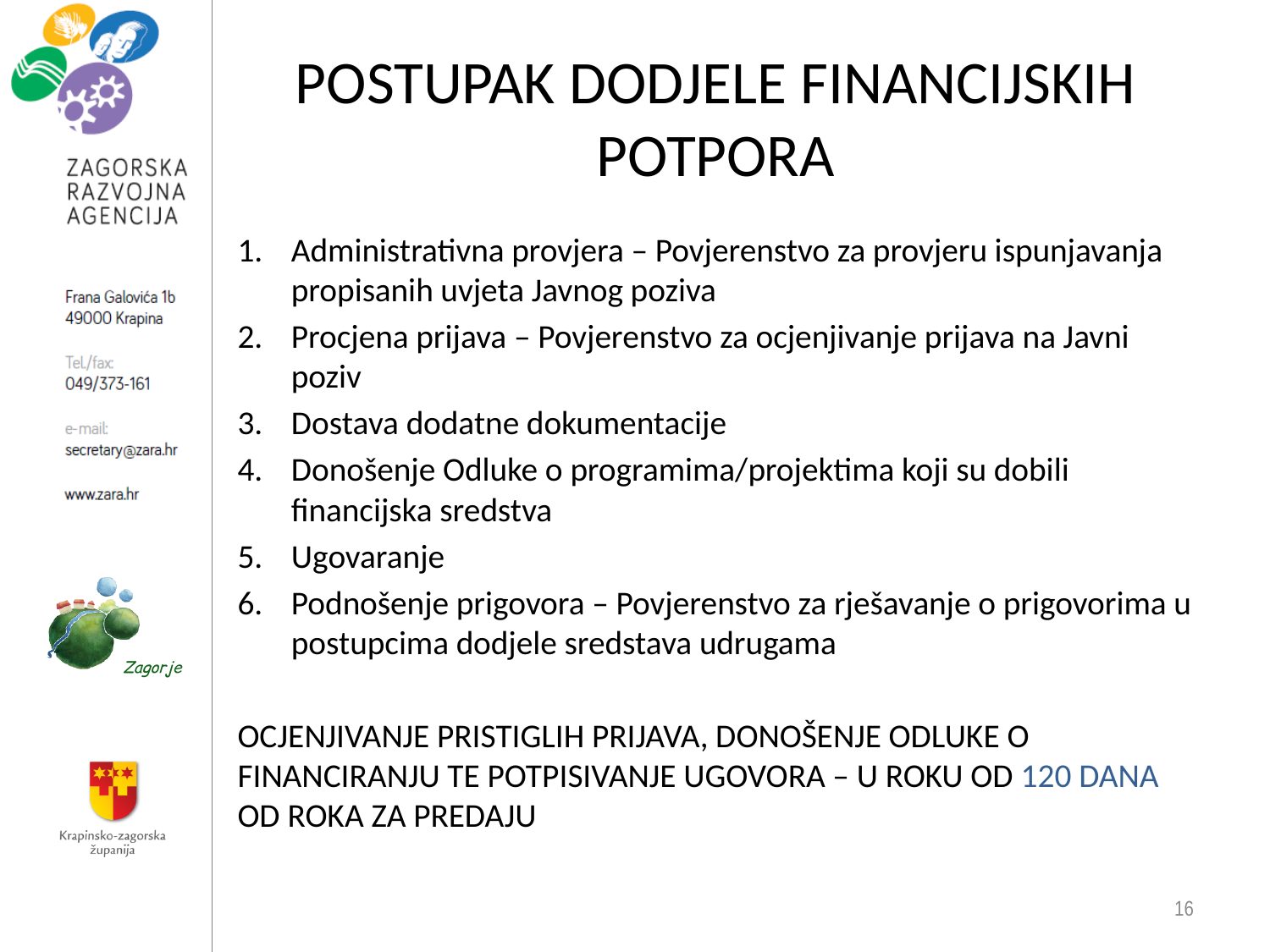

# POSTUPAK DODJELE FINANCIJSKIH POTPORA
Administrativna provjera – Povjerenstvo za provjeru ispunjavanja propisanih uvjeta Javnog poziva
Procjena prijava – Povjerenstvo za ocjenjivanje prijava na Javni poziv
Dostava dodatne dokumentacije
Donošenje Odluke o programima/projektima koji su dobili financijska sredstva
Ugovaranje
Podnošenje prigovora – Povjerenstvo za rješavanje o prigovorima u postupcima dodjele sredstava udrugama

OCJENJIVANJE PRISTIGLIH PRIJAVA, DONOŠENJE ODLUKE O FINANCIRANJU TE POTPISIVANJE UGOVORA – U ROKU OD 120 DANA OD ROKA ZA PREDAJU

16